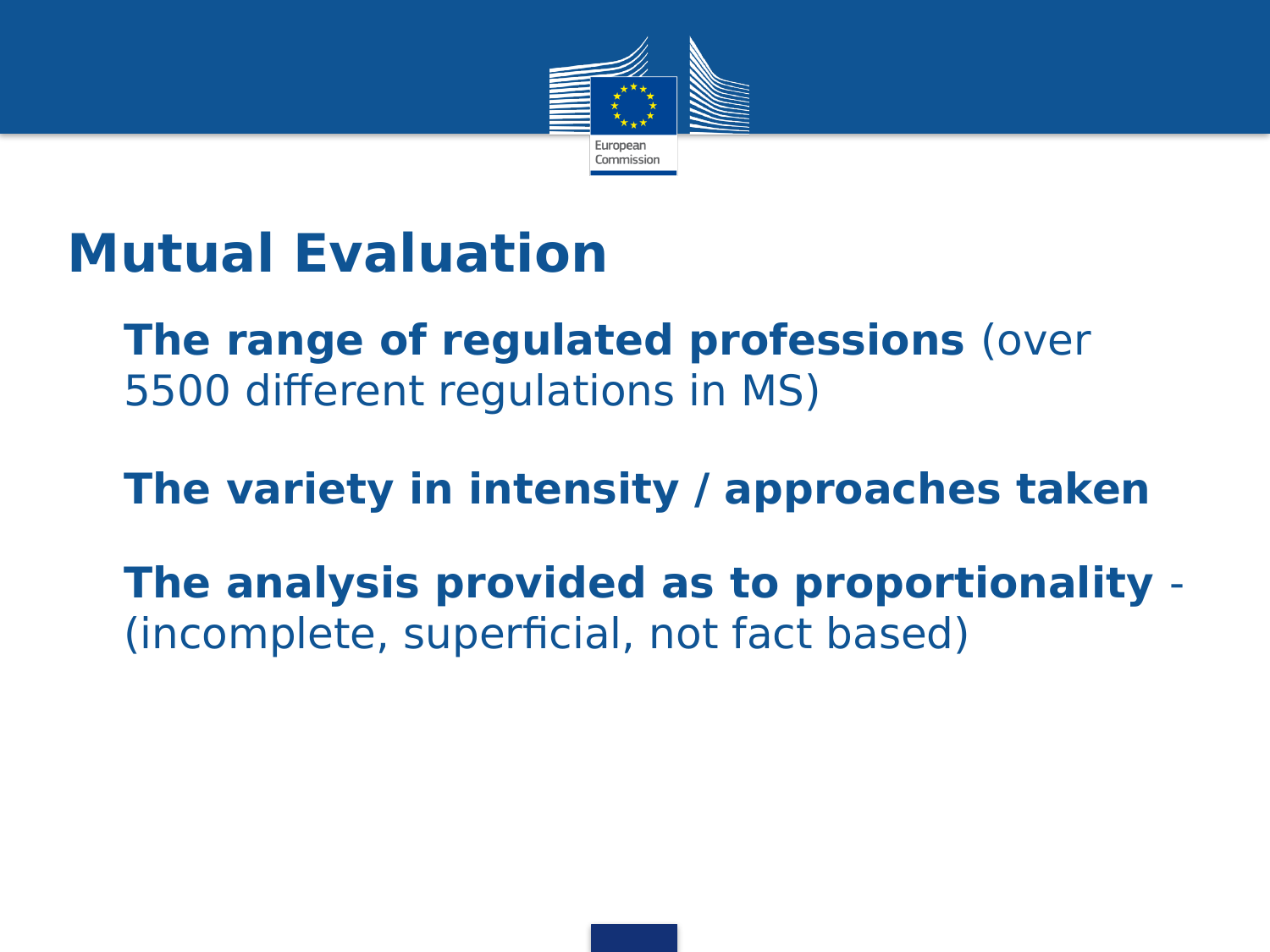

# Mutual Evaluation
The range of regulated professions (over 5500 different regulations in MS)

The variety in intensity / approaches taken

The analysis provided as to proportionality - (incomplete, superficial, not fact based)